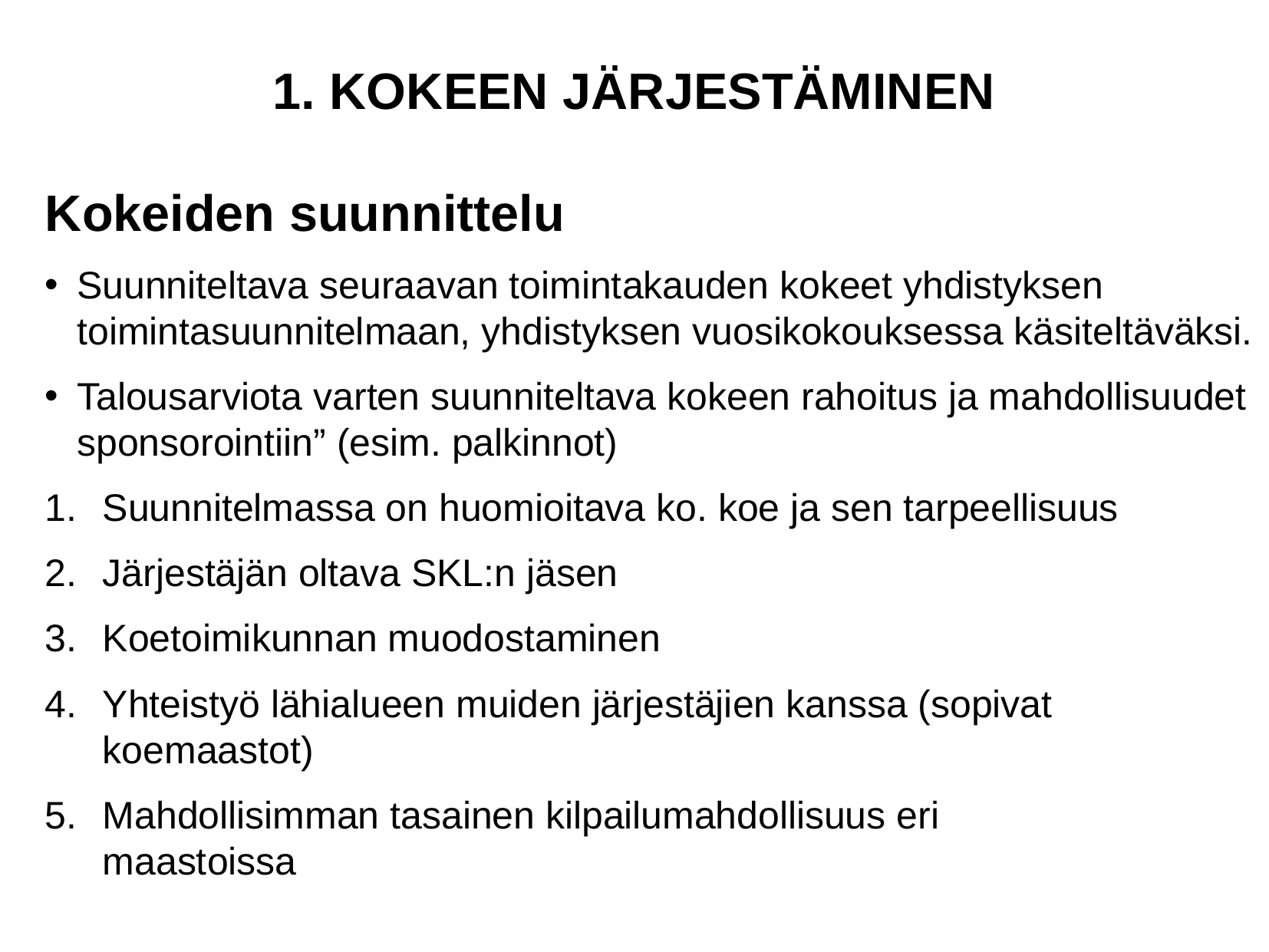

1. KOKEEN JÄRJESTÄMINEN
Kokeiden suunnittelu
Suunniteltava seuraavan toimintakauden kokeet yhdistyksen toimintasuunnitelmaan, yhdistyksen vuosikokouksessa käsiteltäväksi.
Talousarviota varten suunniteltava kokeen rahoitus ja mahdollisuudet sponsorointiin” (esim. palkinnot)
Suunnitelmassa on huomioitava ko. koe ja sen tarpeellisuus
Järjestäjän oltava SKL:n jäsen
Koetoimikunnan muodostaminen
Yhteistyö lähialueen muiden järjestäjien kanssa (sopivat           koemaastot)
Mahdollisimman tasainen kilpailumahdollisuus eri                     maastoissa